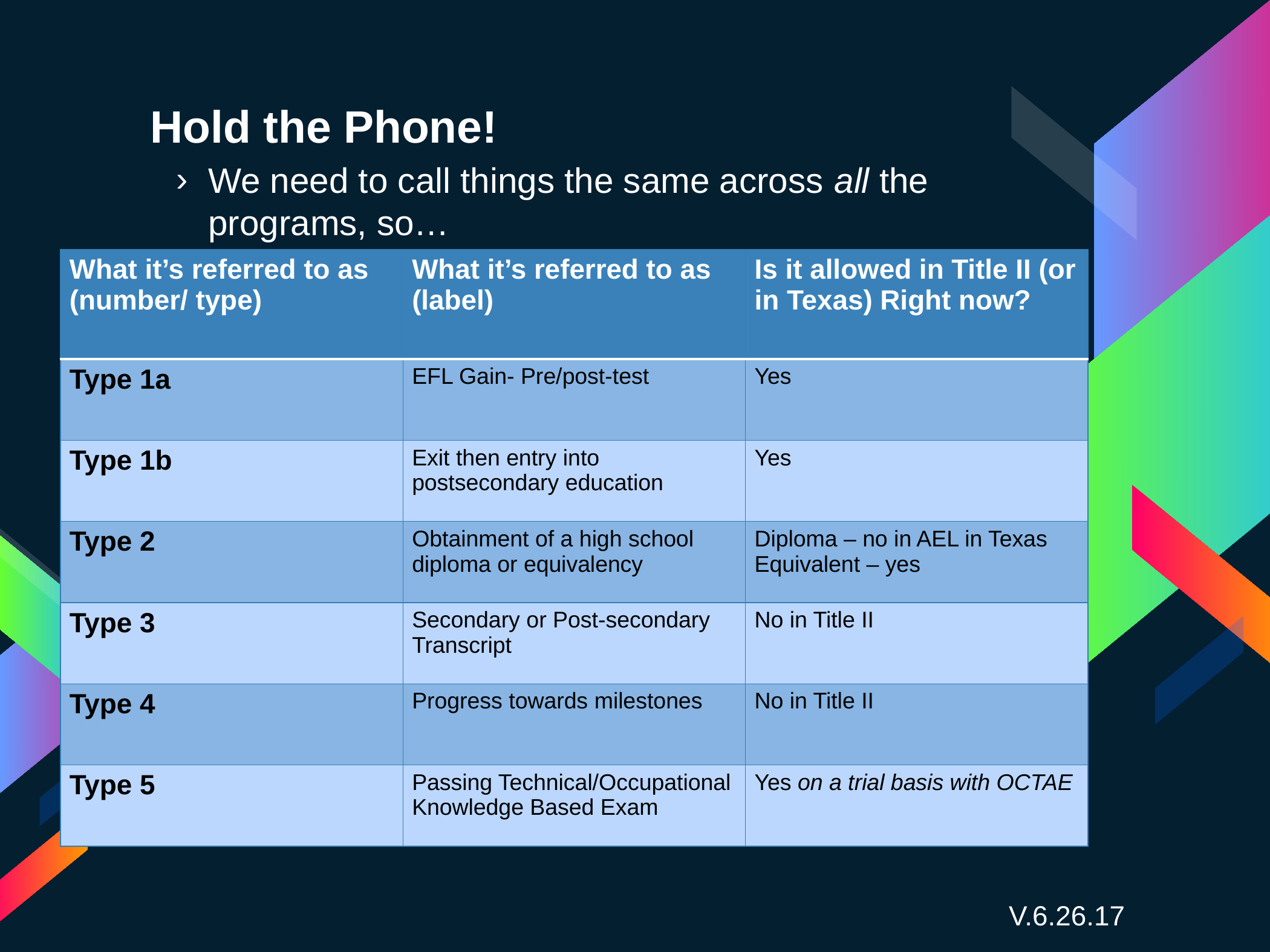

# Hold the Phone!
We need to call things the same across all the programs, so…

| What it’s referred to as (number/ type) | What it’s referred to as (label) | Is it allowed in Title II (or in Texas) Right now? |
| --- | --- | --- |
| Type 1a | EFL Gain- Pre/post-test | Yes |
| Type 1b | Exit then entry into postsecondary education | Yes |
| Type 2 | Obtainment of a high school diploma or equivalency | Diploma – no in AEL in Texas Equivalent – yes |
| Type 3 | Secondary or Post-secondary Transcript | No in Title II |
| Type 4 | Progress towards milestones | No in Title II |
| Type 5 | Passing Technical/Occupational Knowledge Based Exam | Yes on a trial basis with OCTAE |
V.6.26.17